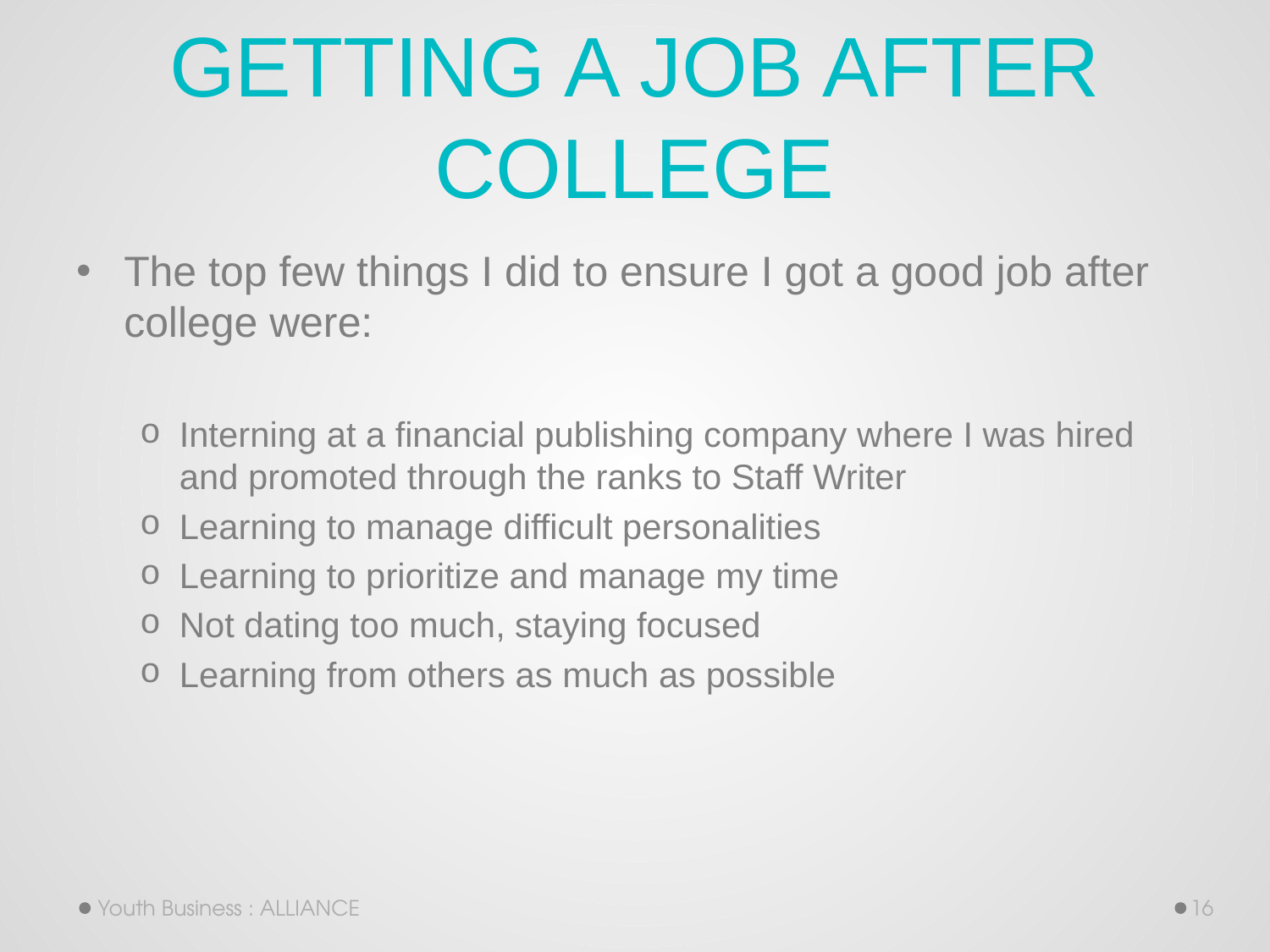

# Getting a job after College
The top few things I did to ensure I got a good job after college were:

Interning at a financial publishing company where I was hired and promoted through the ranks to Staff Writer
Learning to manage difficult personalities
Learning to prioritize and manage my time
Not dating too much, staying focused
Learning from others as much as possible

Youth Business : ALLIANCE
16